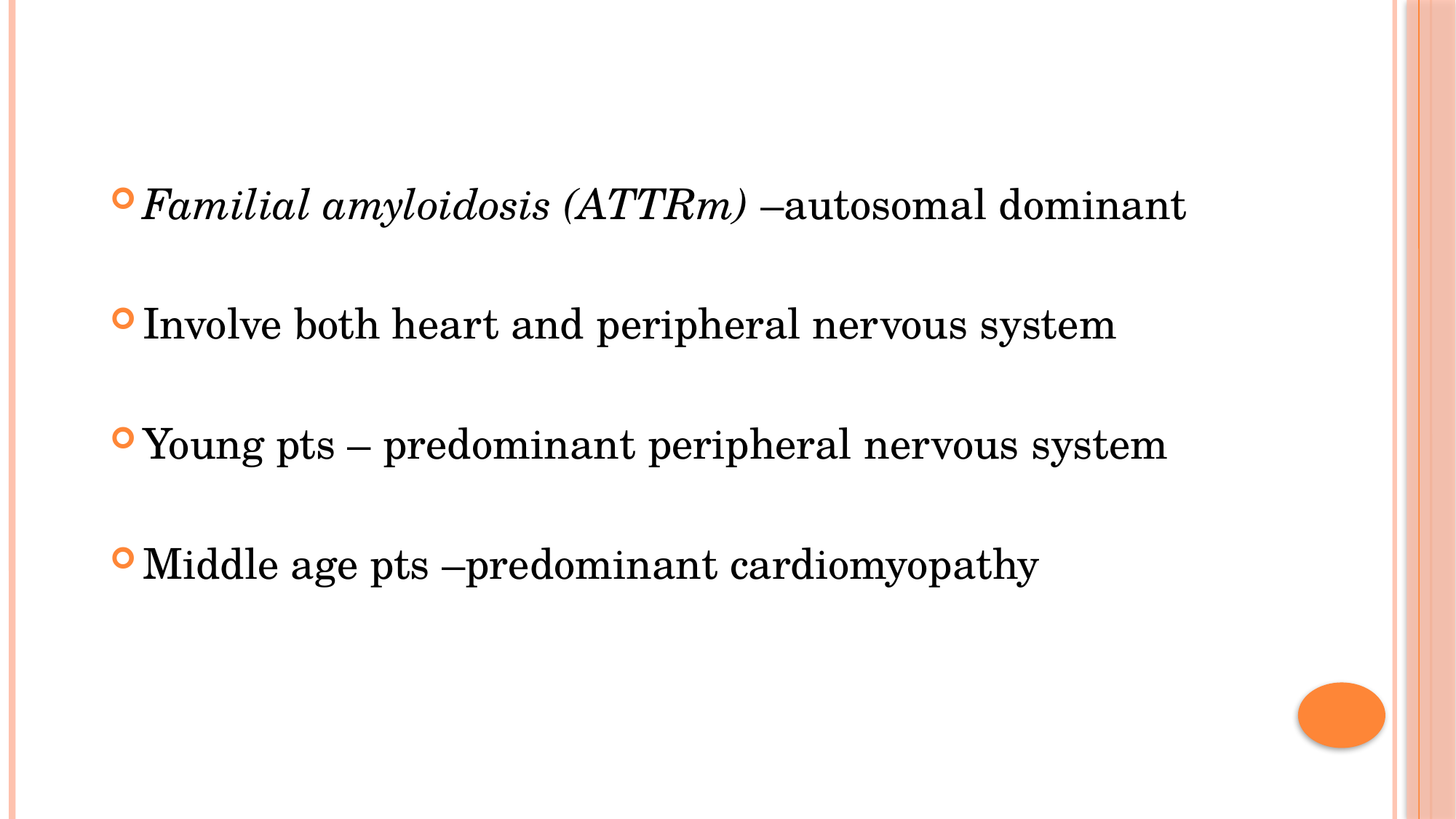

Familial amyloidosis (ATTRm) –autosomal dominant

Involve both heart and peripheral nervous system

Young pts – predominant peripheral nervous system

Middle age pts –predominant cardiomyopathy